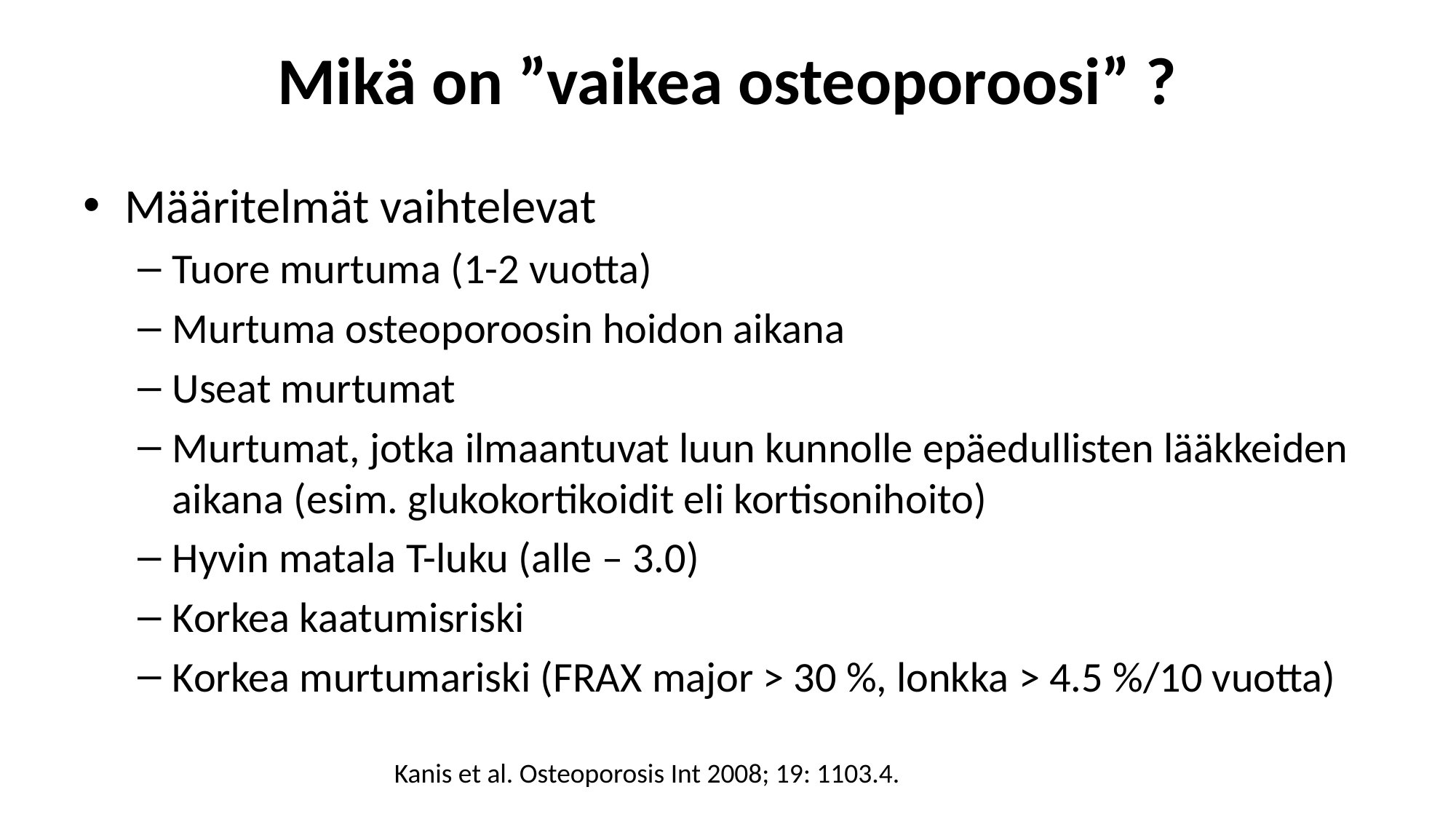

# Mikä on ”vaikea osteoporoosi” ?
Määritelmät vaihtelevat
Tuore murtuma (1-2 vuotta)
Murtuma osteoporoosin hoidon aikana
Useat murtumat
Murtumat, jotka ilmaantuvat luun kunnolle epäedullisten lääkkeiden aikana (esim. glukokortikoidit eli kortisonihoito)
Hyvin matala T-luku (alle – 3.0)
Korkea kaatumisriski
Korkea murtumariski (FRAX major > 30 %, lonkka > 4.5 %/10 vuotta)

Kanis et al. Osteoporosis Int 2008; 19: 1103.4.